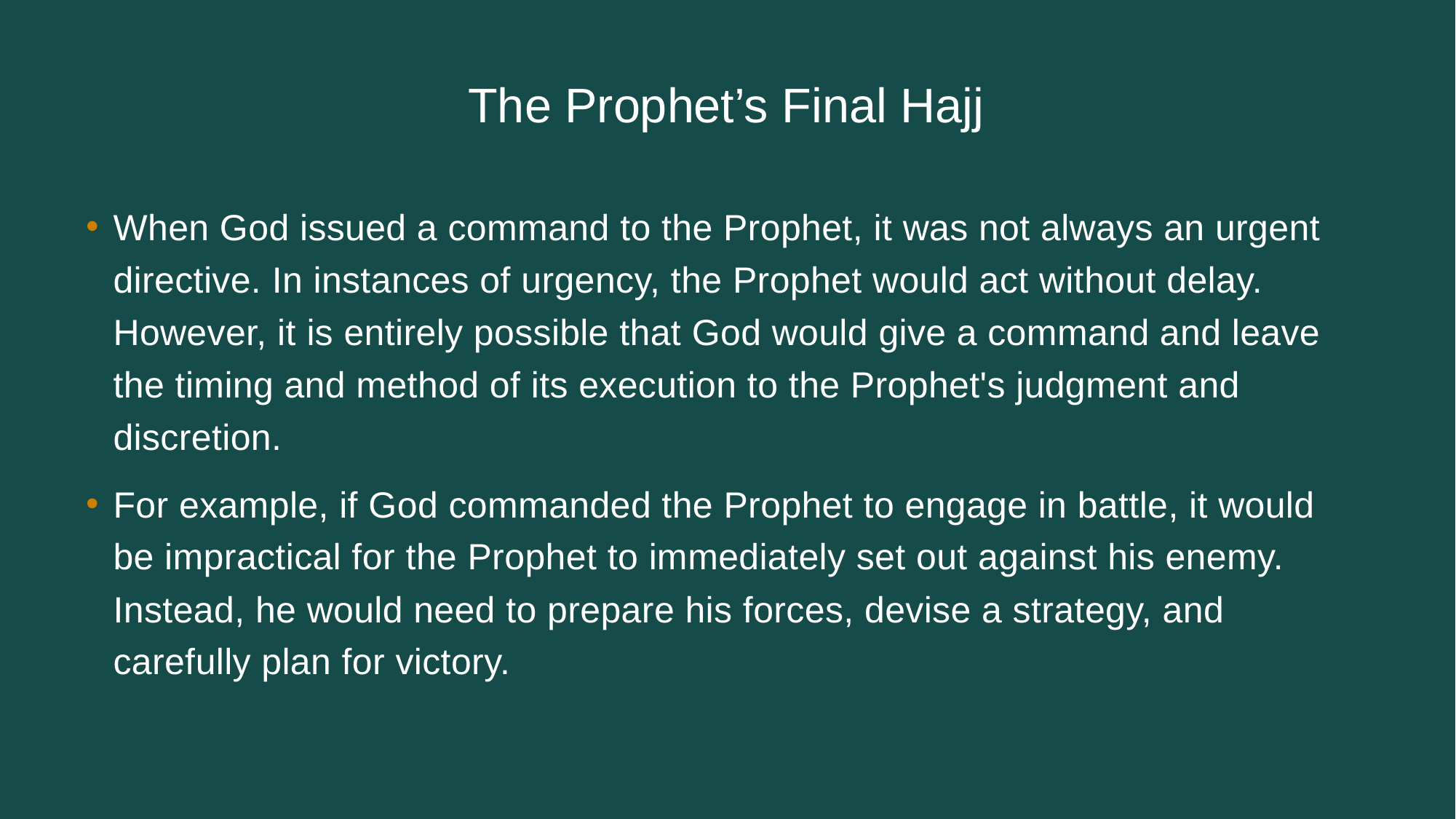

# The Prophet’s Final Hajj
When God issued a command to the Prophet, it was not always an urgent directive. In instances of urgency, the Prophet would act without delay. However, it is entirely possible that God would give a command and leave the timing and method of its execution to the Prophet's judgment and discretion.
For example, if God commanded the Prophet to engage in battle, it would be impractical for the Prophet to immediately set out against his enemy. Instead, he would need to prepare his forces, devise a strategy, and carefully plan for victory.